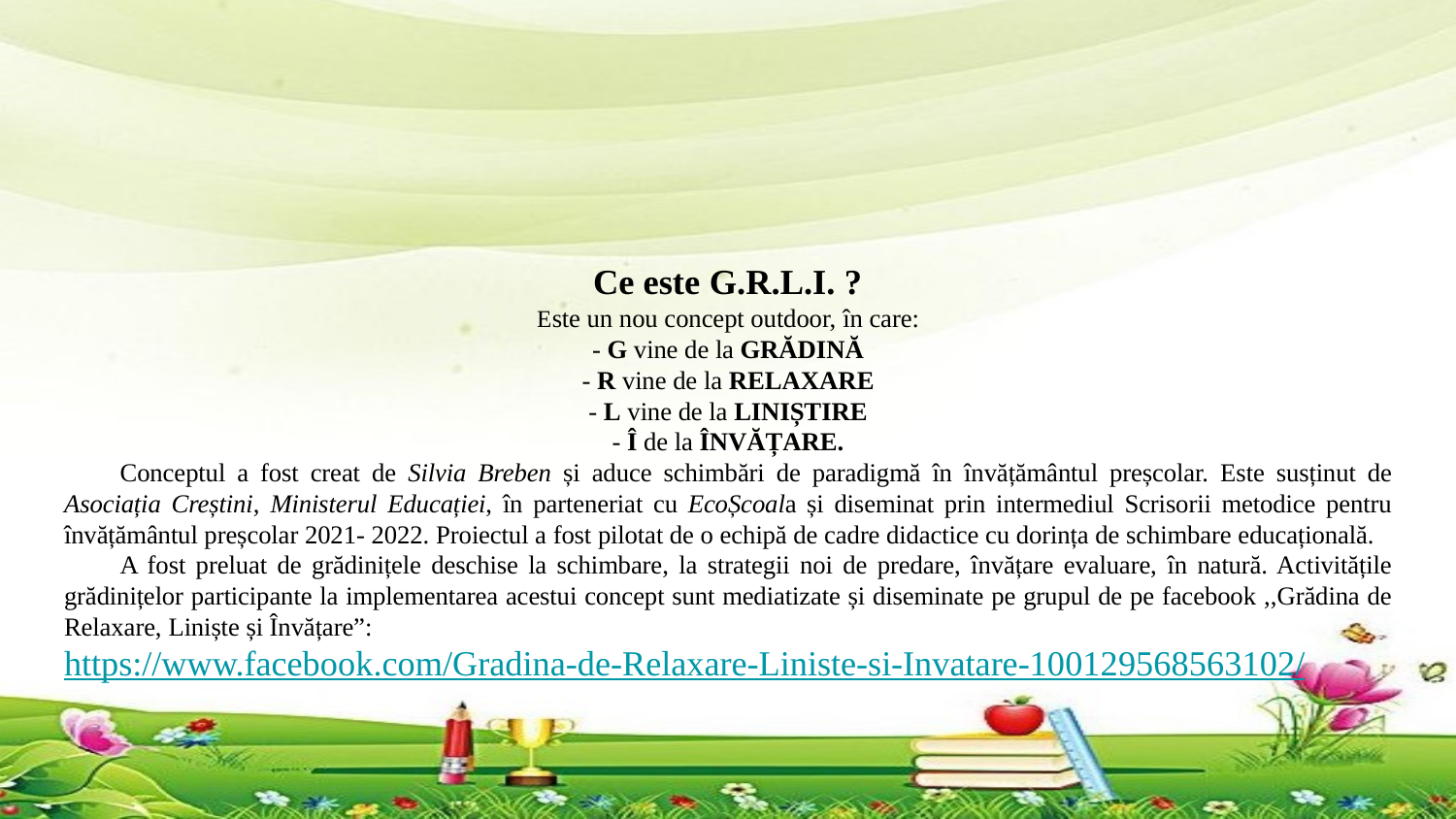

# Ce este G.R.L.I. ?
Este un nou concept outdoor, în care:
- G vine de la GRĂDINĂ
- R vine de la RELAXARE
- L vine de la LINIȘTIRE
- Î de la ÎNVĂȚARE.
Conceptul a fost creat de Silvia Breben și aduce schimbări de paradigmă în învățământul preșcolar. Este susținut de Asociația Creștini, Ministerul Educației, în parteneriat cu EcoȘcoala și diseminat prin intermediul Scrisorii metodice pentru învățământul preșcolar 2021- 2022. Proiectul a fost pilotat de o echipă de cadre didactice cu dorința de schimbare educațională.
A fost preluat de grădinițele deschise la schimbare, la strategii noi de predare, învățare evaluare, în natură. Activitățile grădinițelor participante la implementarea acestui concept sunt mediatizate și diseminate pe grupul de pe facebook ,,Grădina de Relaxare, Liniște și Învățare”:
https://www.facebook.com/Gradina-de-Relaxare-Liniste-si-Invatare-100129568563102/